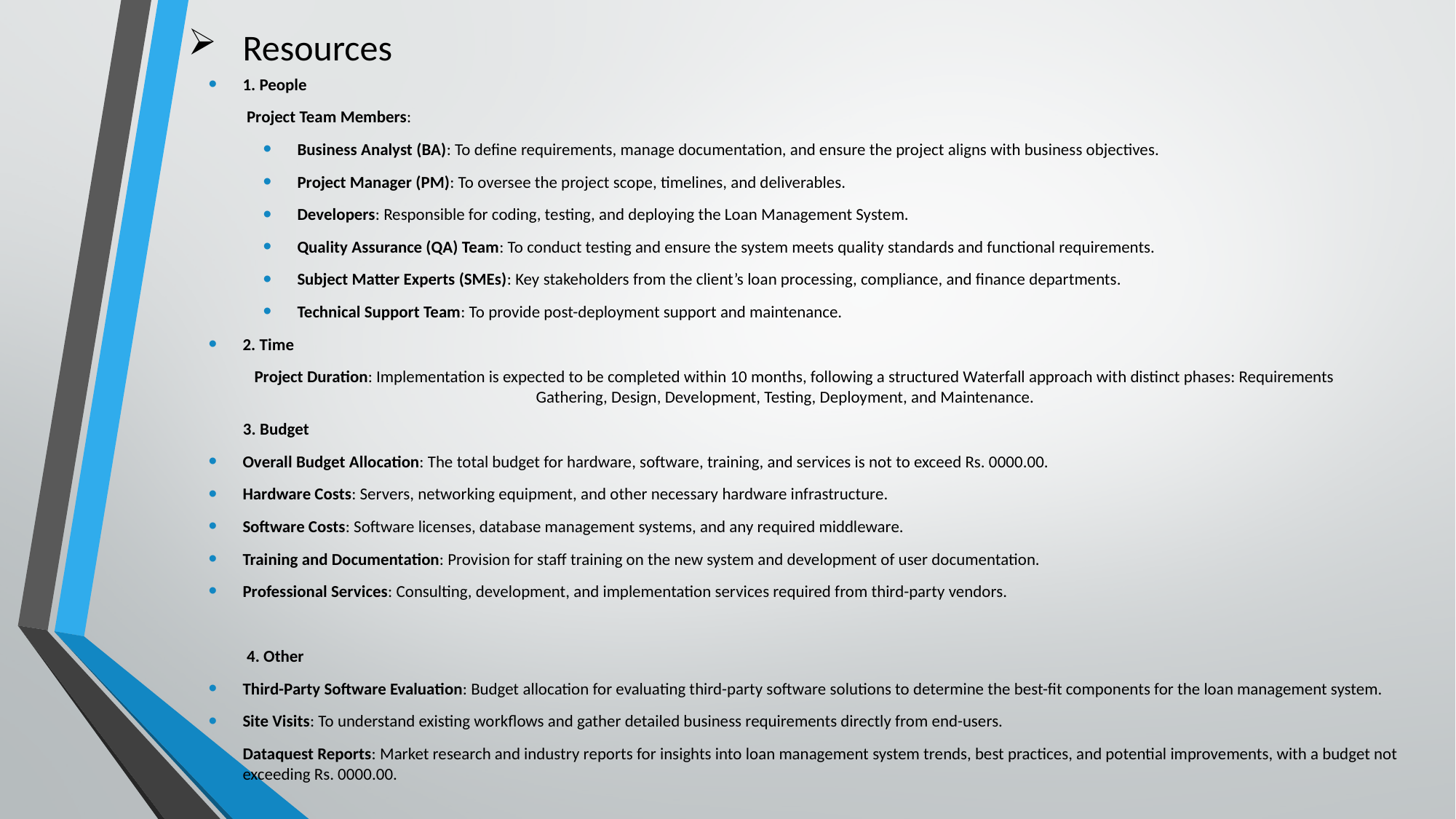

# Resources

1. People
          Project Team Members:
Business Analyst (BA): To define requirements, manage documentation, and ensure the project aligns with business objectives.
Project Manager (PM): To oversee the project scope, timelines, and deliverables.
Developers: Responsible for coding, testing, and deploying the Loan Management System.
Quality Assurance (QA) Team: To conduct testing and ensure the system meets quality standards and functional requirements.
Subject Matter Experts (SMEs): Key stakeholders from the client’s loan processing, compliance, and finance departments.
Technical Support Team: To provide post-deployment support and maintenance.
2. Time
            Project Duration: Implementation is expected to be completed within 10 months, following a structured Waterfall approach with distinct phases: Requirements        				Gathering, Design, Development, Testing, Deployment, and Maintenance.
         3. Budget
Overall Budget Allocation: The total budget for hardware, software, training, and services is not to exceed Rs. 0000.00.
Hardware Costs: Servers, networking equipment, and other necessary hardware infrastructure.
Software Costs: Software licenses, database management systems, and any required middleware.
Training and Documentation: Provision for staff training on the new system and development of user documentation.
Professional Services: Consulting, development, and implementation services required from third-party vendors.

          4. Other
Third-Party Software Evaluation: Budget allocation for evaluating third-party software solutions to determine the best-fit components for the loan management system.
Site Visits: To understand existing workflows and gather detailed business requirements directly from end-users.
Dataquest Reports: Market research and industry reports for insights into loan management system trends, best practices, and potential improvements, with a budget not exceeding Rs. 0000.00.